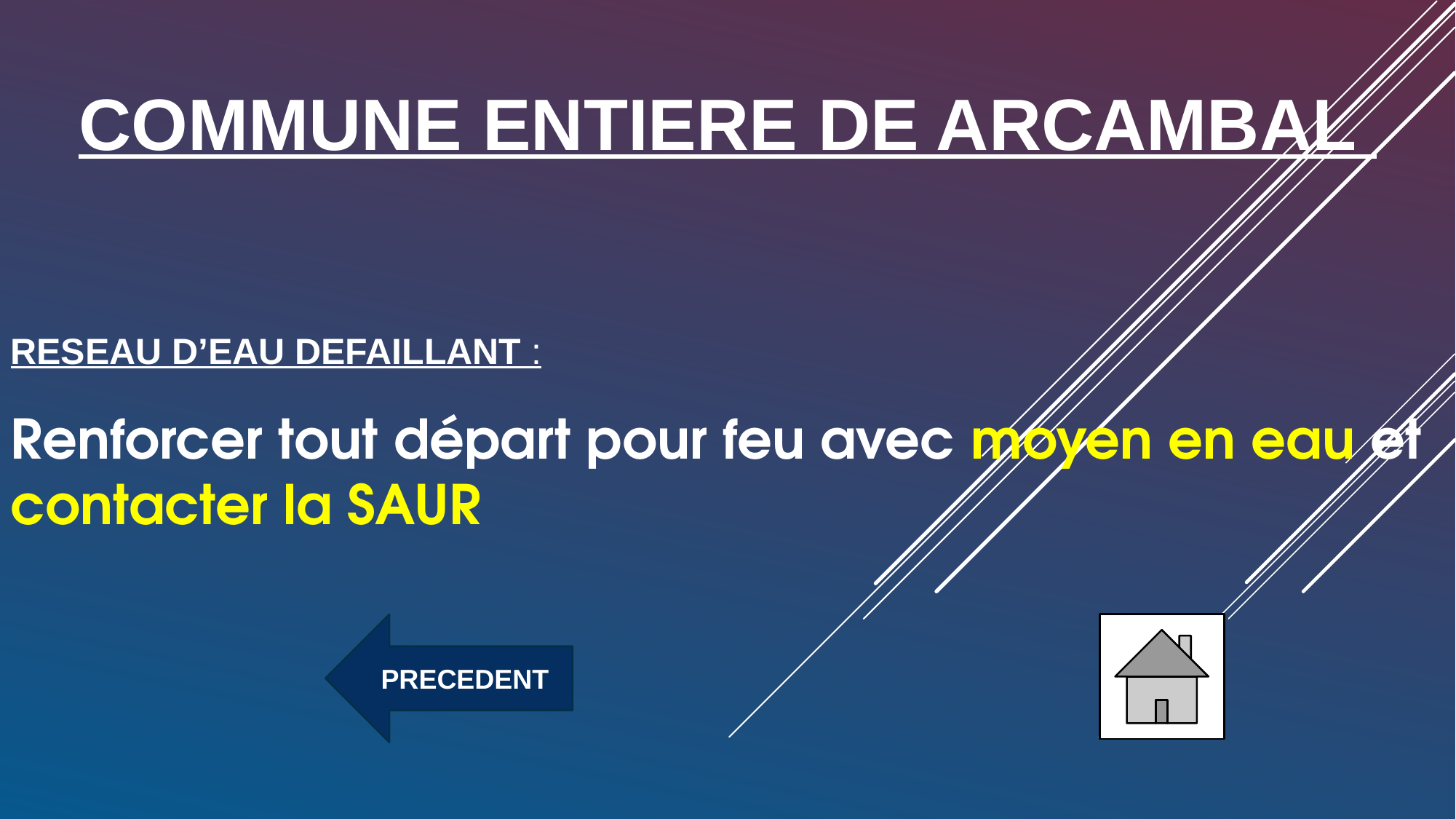

COMMUNE ENTIERE DE ARCAMBAL
RESEAU D’EAU DEFAILLANT :

Renforcer tout départ pour feu avec moyen en eau et contacter la SAUR
PRECEDENT